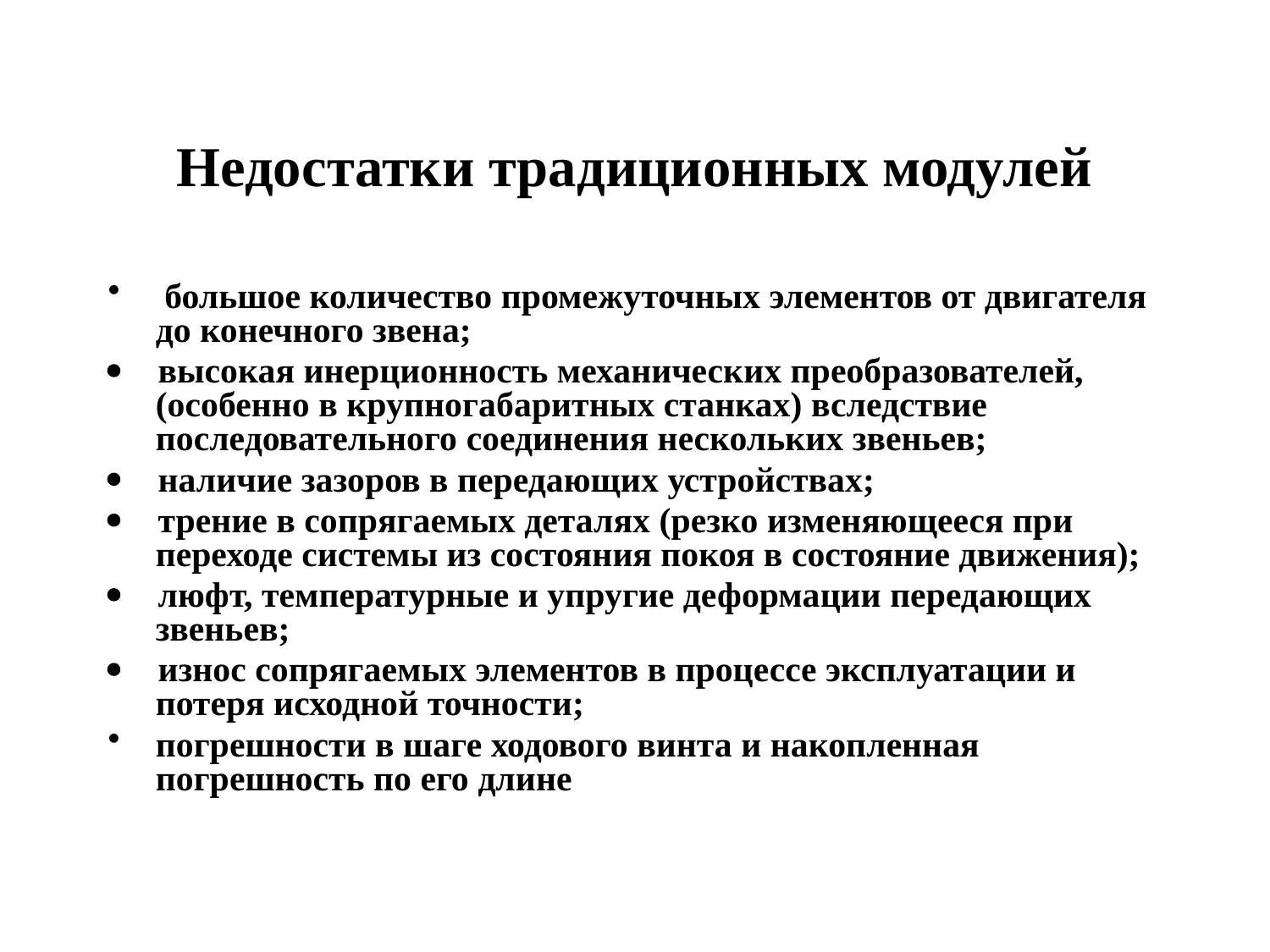

# Недостатки традиционных модулей
 большое количество промежуточных элементов от двигателя до конечного звена;
•    высокая инерционность механических преобразователей, (особенно в крупногабаритных станках) вследствие последовательного соединения нескольких звеньев;
•    наличие зазоров в передающих устройствах;
•    трение в сопрягаемых деталях (резко изменяющееся при переходе системы из состояния покоя в состояние движения);
•    люфт, температурные и упругие деформации передающих звеньев;
•    износ сопрягаемых элементов в процессе эксплуатации и потеря исходной точности;
погрешности в шаге ходового винта и накопленная погрешность по его длине